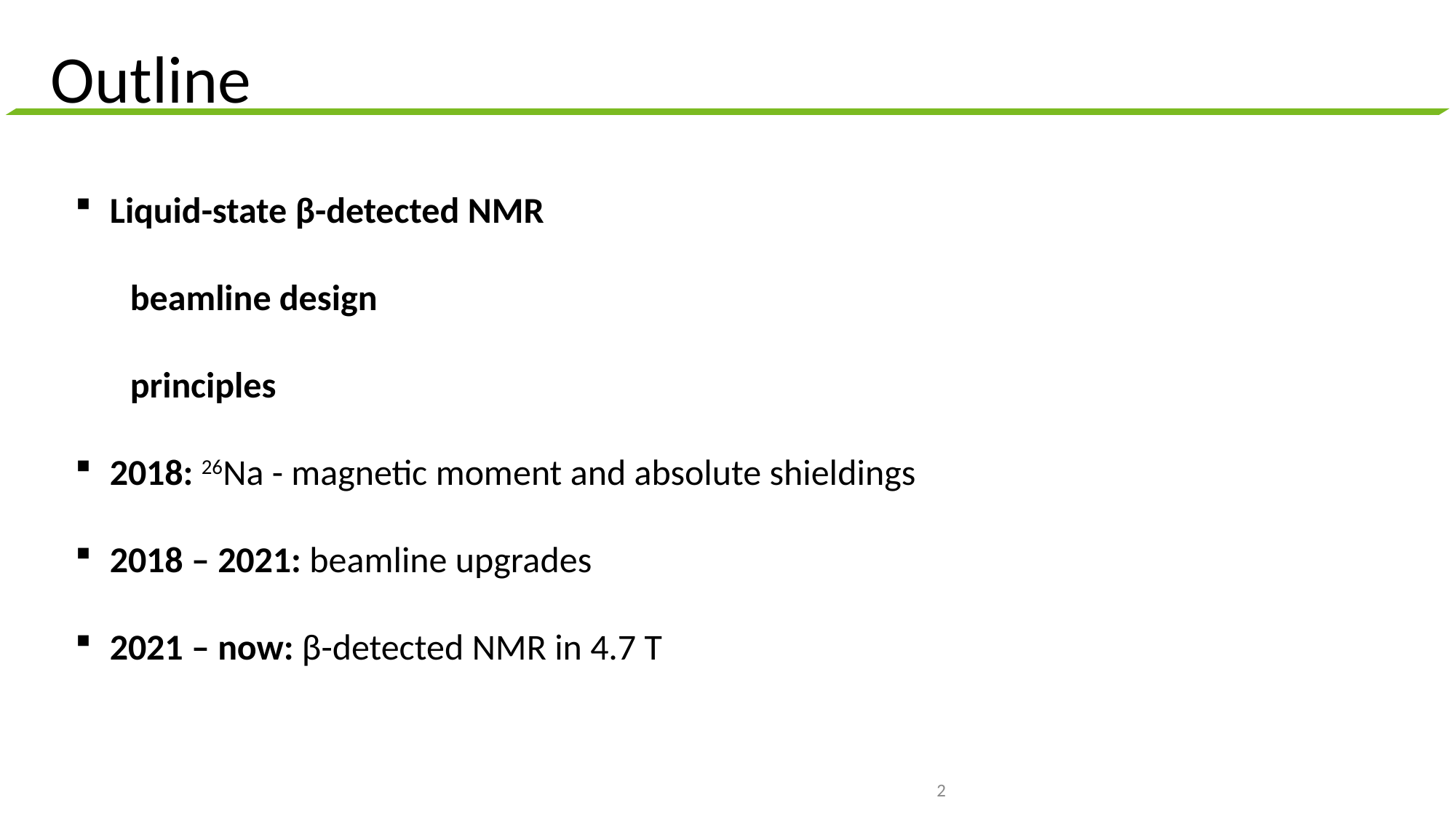

# Outline
Liquid-state β-detected NMR

beamline design

principles

2018: 26Na - magnetic moment and absolute shieldings

2018 – 2021: beamline upgrades

2021 – now: β-detected NMR in 4.7 T

2